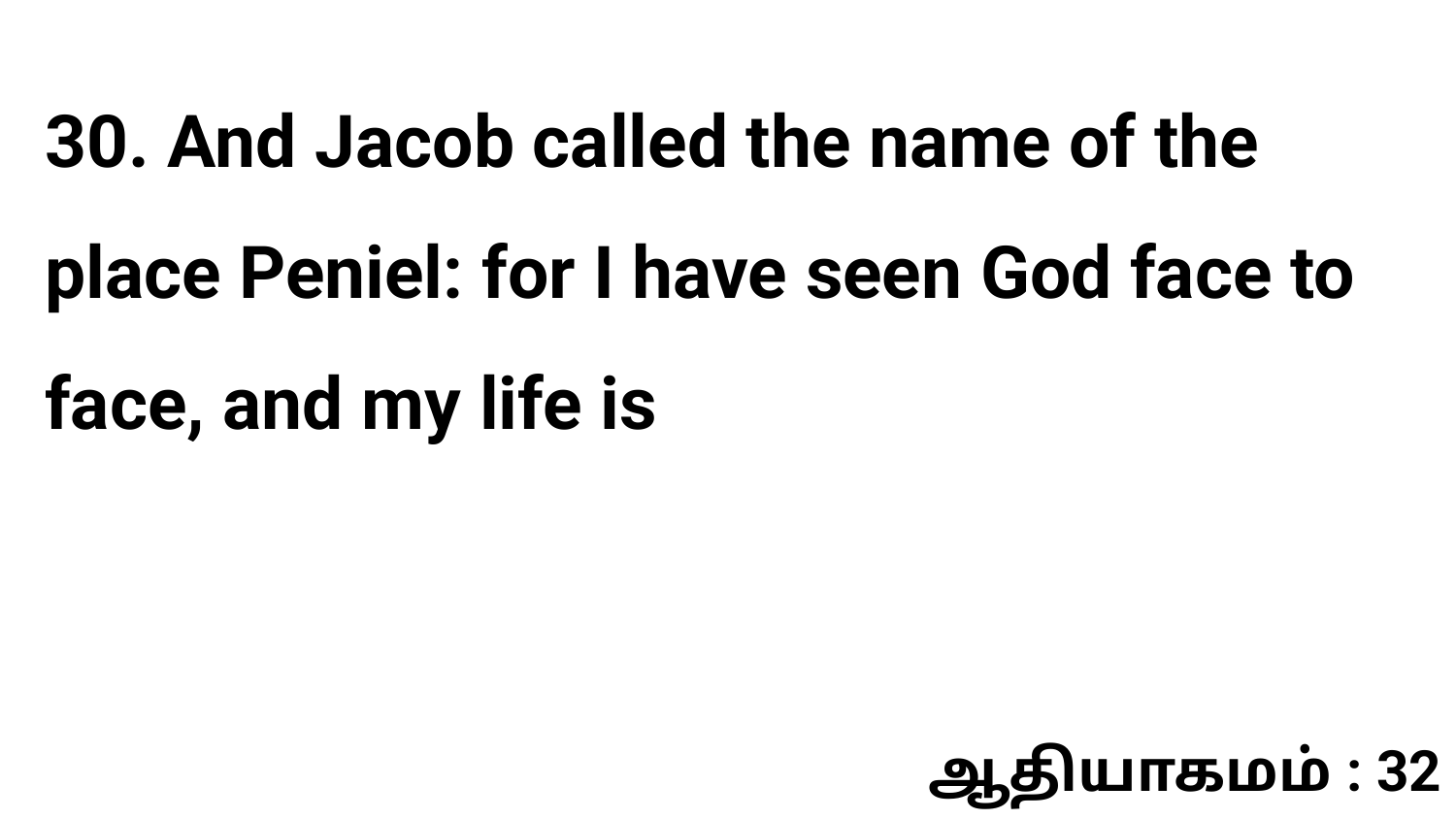

30. And Jacob called the name of the place Peniel: for I have seen God face to face, and my life is
ஆதியாகமம் : 32